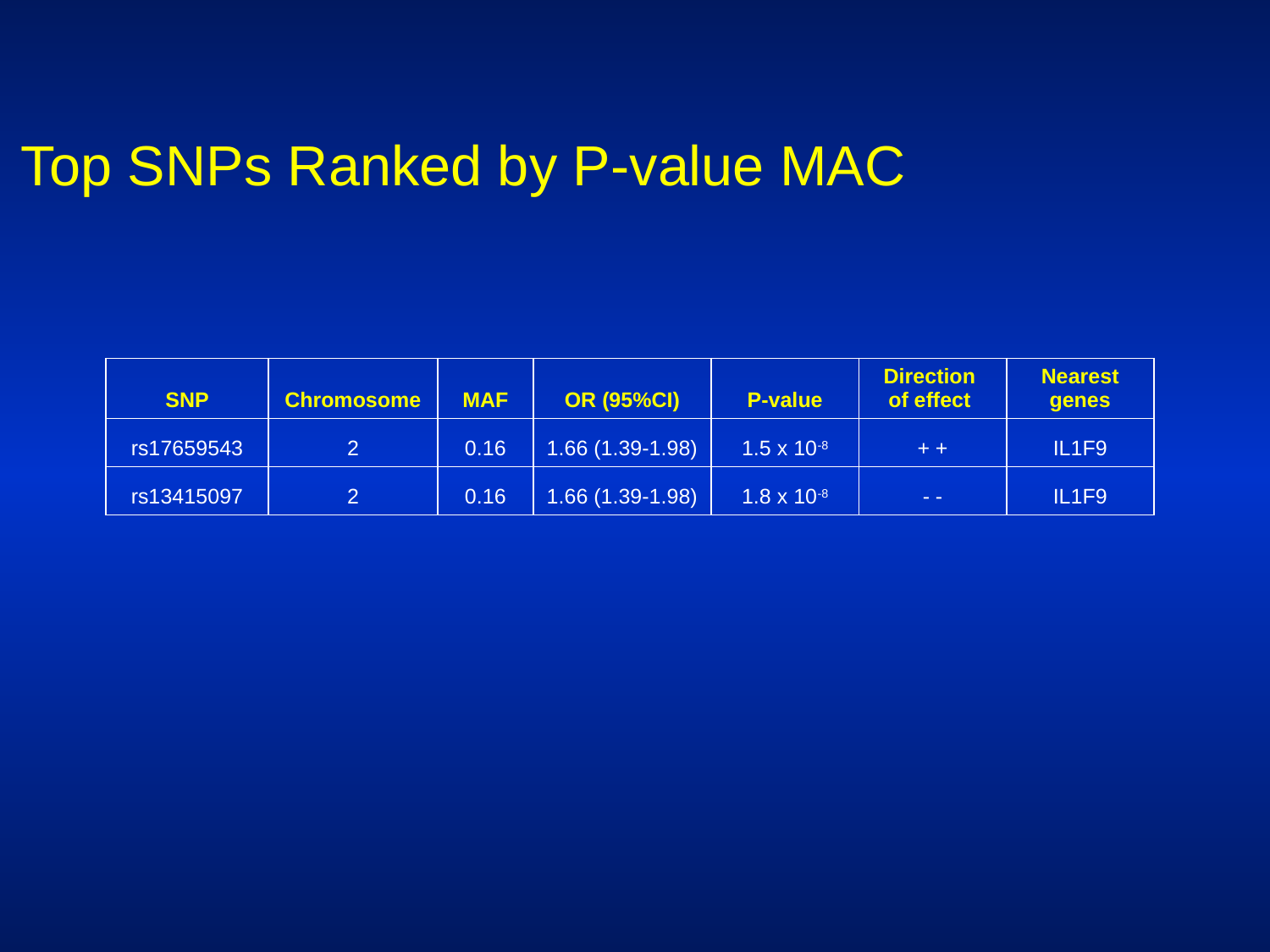

# Top SNPs Ranked by P-value MAC
| SNP | Chromosome | MAF | OR (95%CI) | P-value | Direction of effect | Nearest genes |
| --- | --- | --- | --- | --- | --- | --- |
| rs17659543 | 2 | 0.16 | 1.66 (1.39-1.98) | 1.5 x 10-8 | + + | IL1F9 |
| rs13415097 | 2 | 0.16 | 1.66 (1.39-1.98) | 1.8 x 10-8 | - - | IL1F9 |